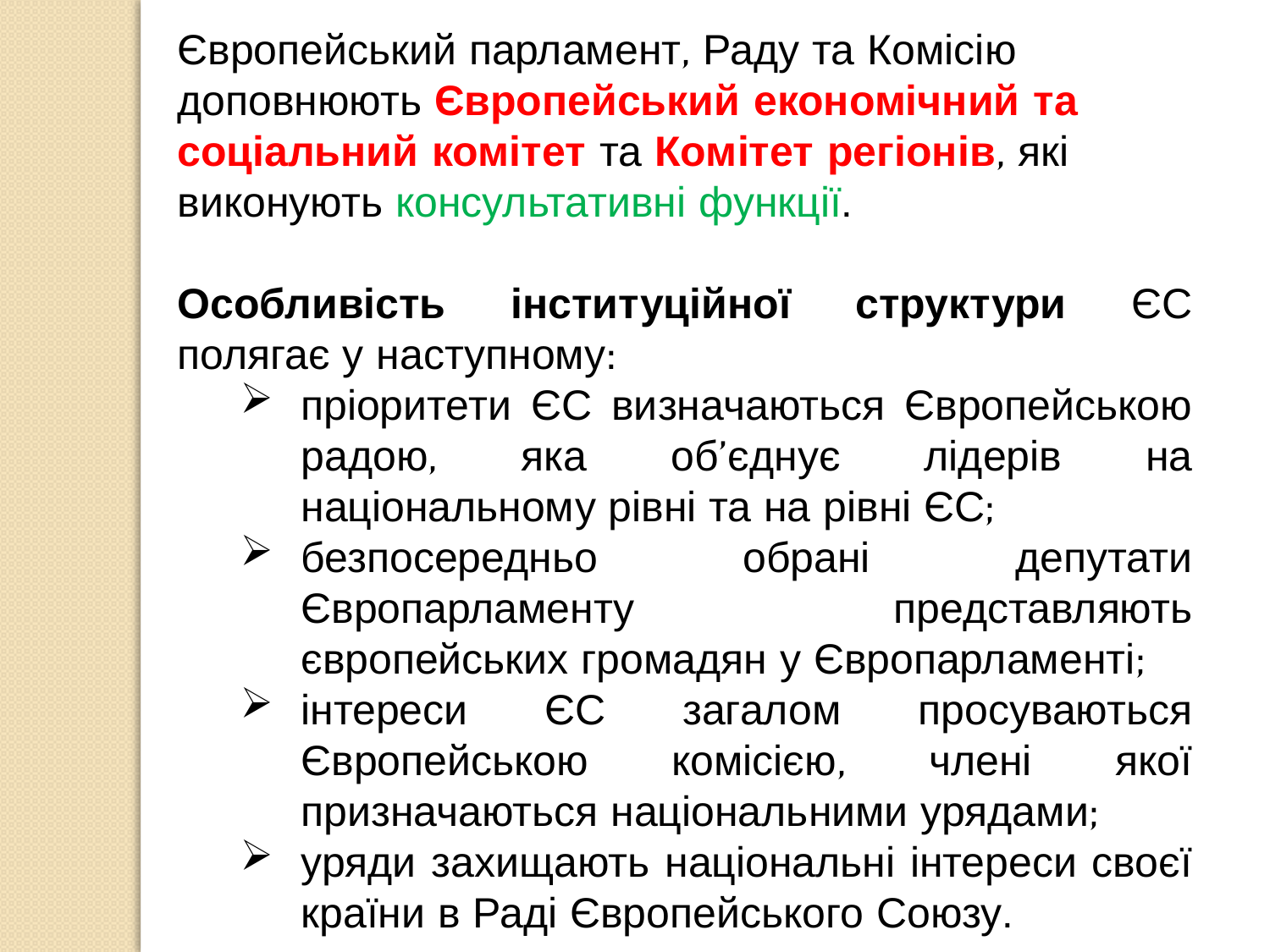

Європейський парламент, Раду та Комісію доповнюють Європейський економічний та соціальний комітет та Комітет регіонів, які виконують консультативні функції.

Особливість інституційної структури ЄС полягає у наступному:
пріоритети ЄС визначаються Європейською радою, яка об’єднує лідерів на національному рівні та на рівні ЄС;
безпосередньо обрані депутати Європарламенту представляють європейських громадян у Європарламенті;
інтереси ЄС загалом просуваються Європейською комісією, члені якої призначаються національними урядами;
уряди захищають національні інтереси своєї країни в Раді Європейського Союзу.